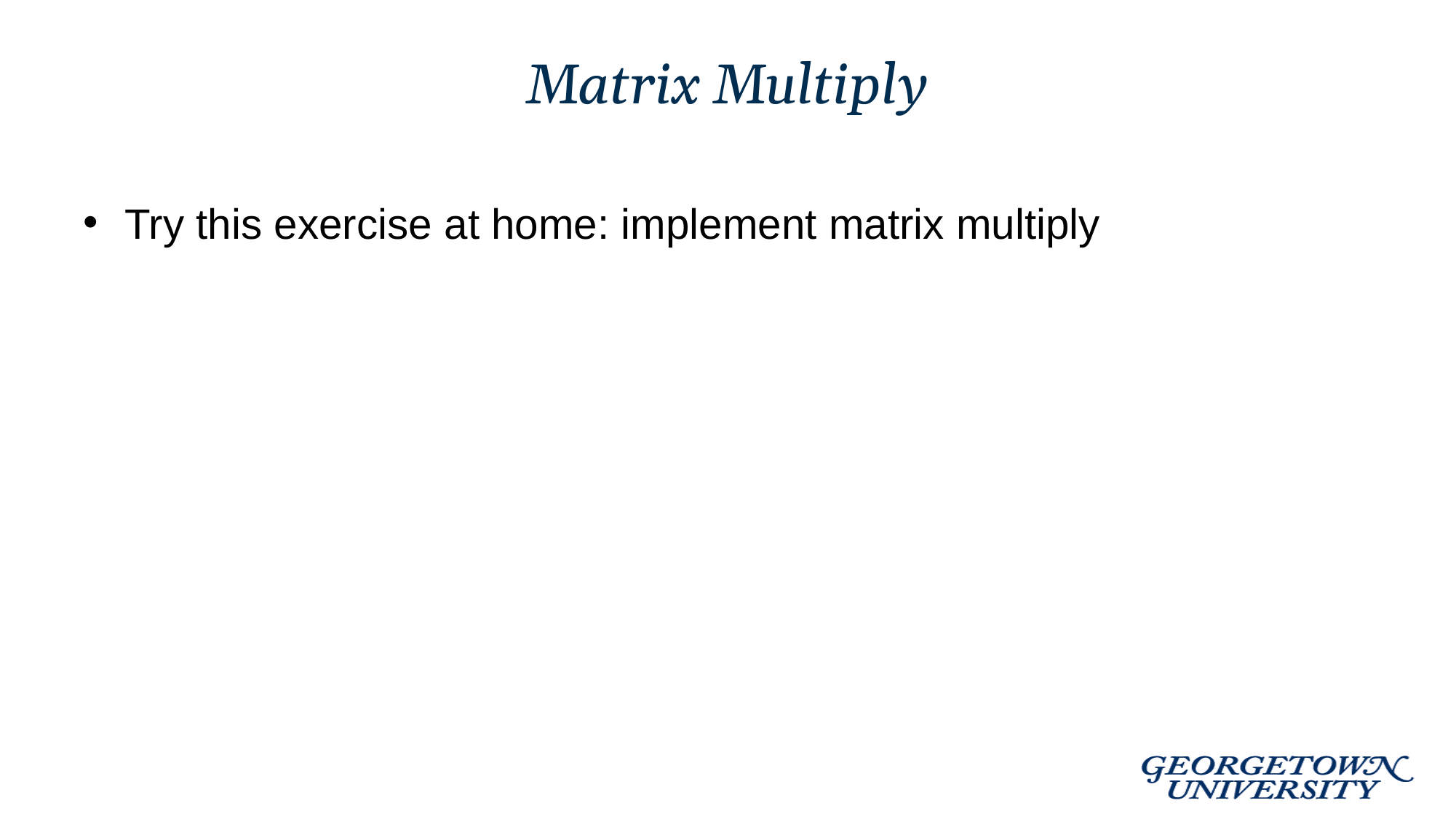

# Matrix Multiply
Try this exercise at home: implement matrix multiply